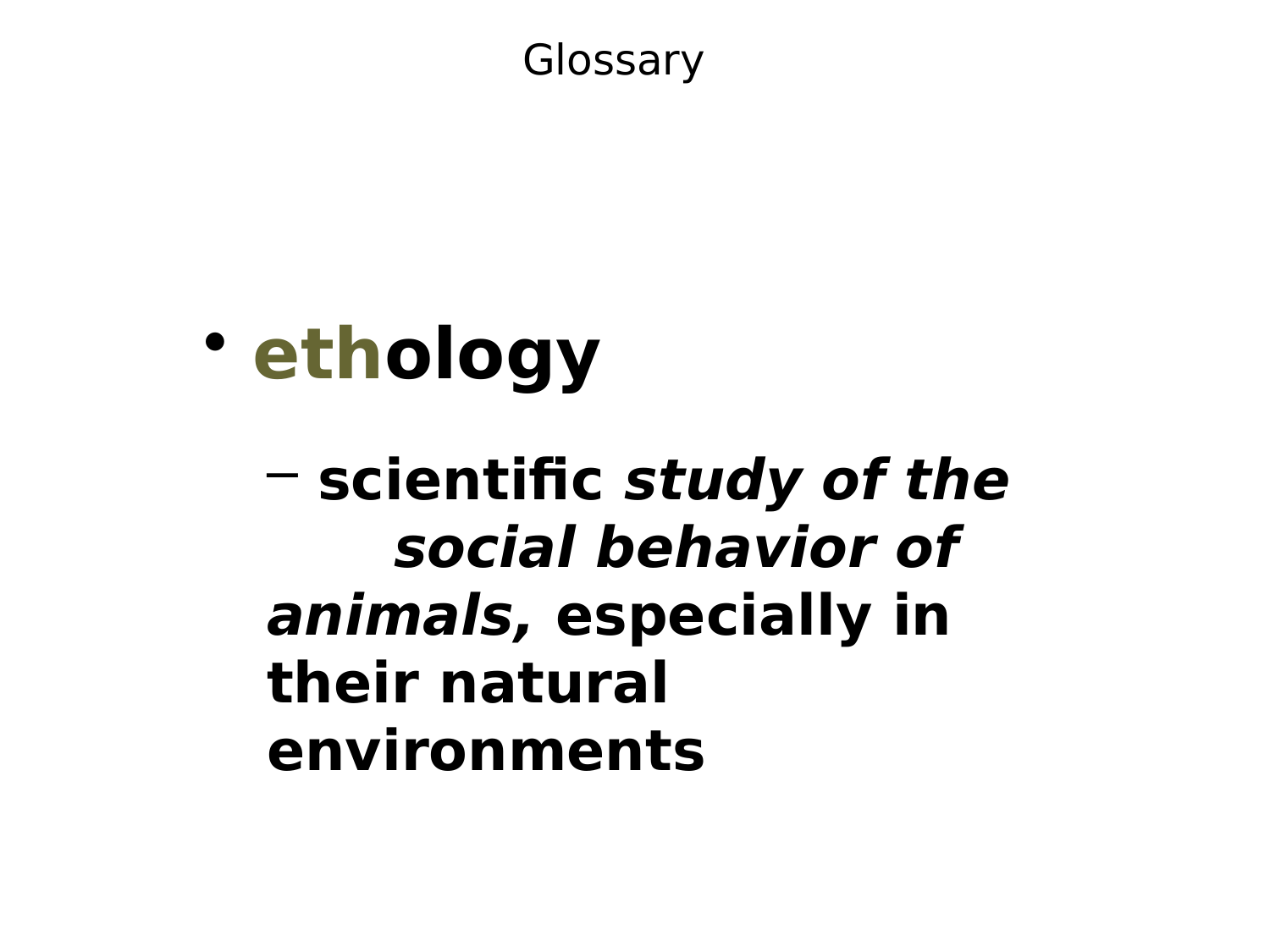

Glossary
 ethology

 scientific study of the 	social behavior of 	animals, especially in 	their natural 	environments